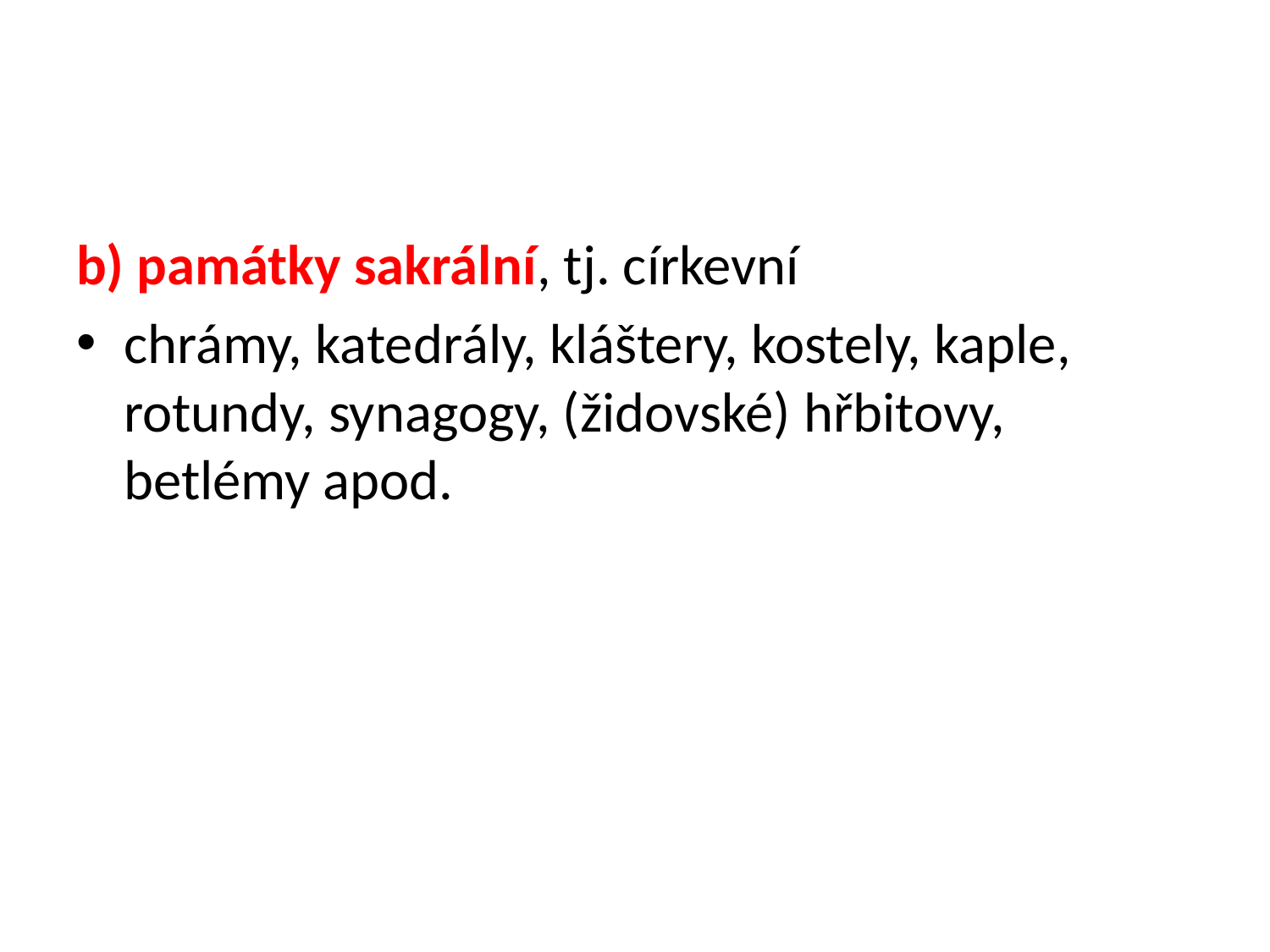

b) památky sakrální, tj. církevní
chrámy, katedrály, kláštery, kostely, kaple, rotundy, synagogy, (židovské) hřbitovy, betlémy apod.